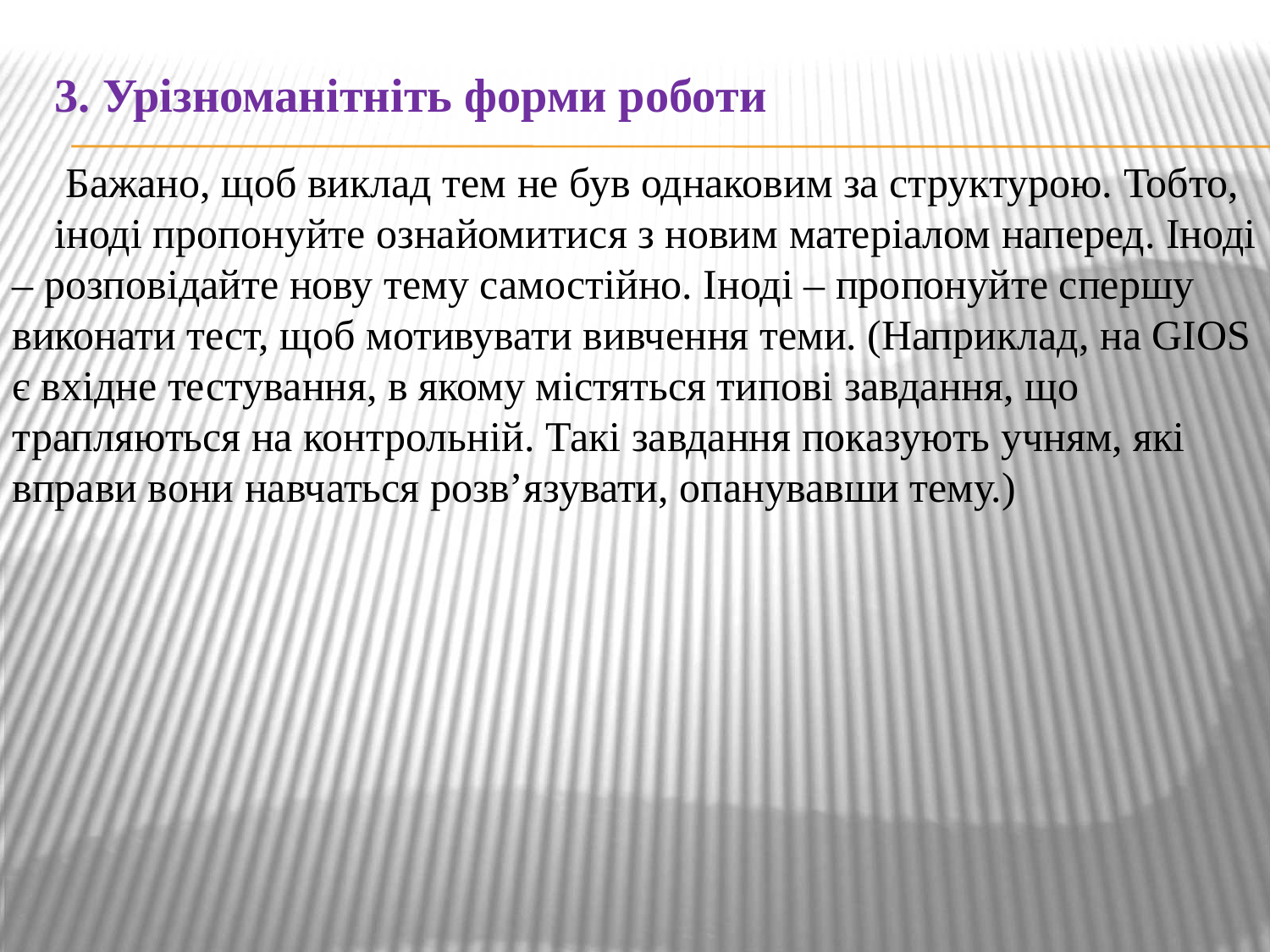

3. Урізноманітніть форми роботи

     Бажано, щоб виклад тем не був однаковим за структурою. Тобто,      іноді пропонуйте ознайомитися з новим матеріалом наперед. Іноді – розповідайте нову тему самостійно. Іноді – пропонуйте спершу виконати тест, щоб мотивувати вивчення теми. (Наприклад, на GIOS є вхідне тестування, в якому містяться типові завдання, що трапляються на контрольній. Такі завдання показують учням, які вправи вони навчаться розв’язувати, опанувавши тему.)